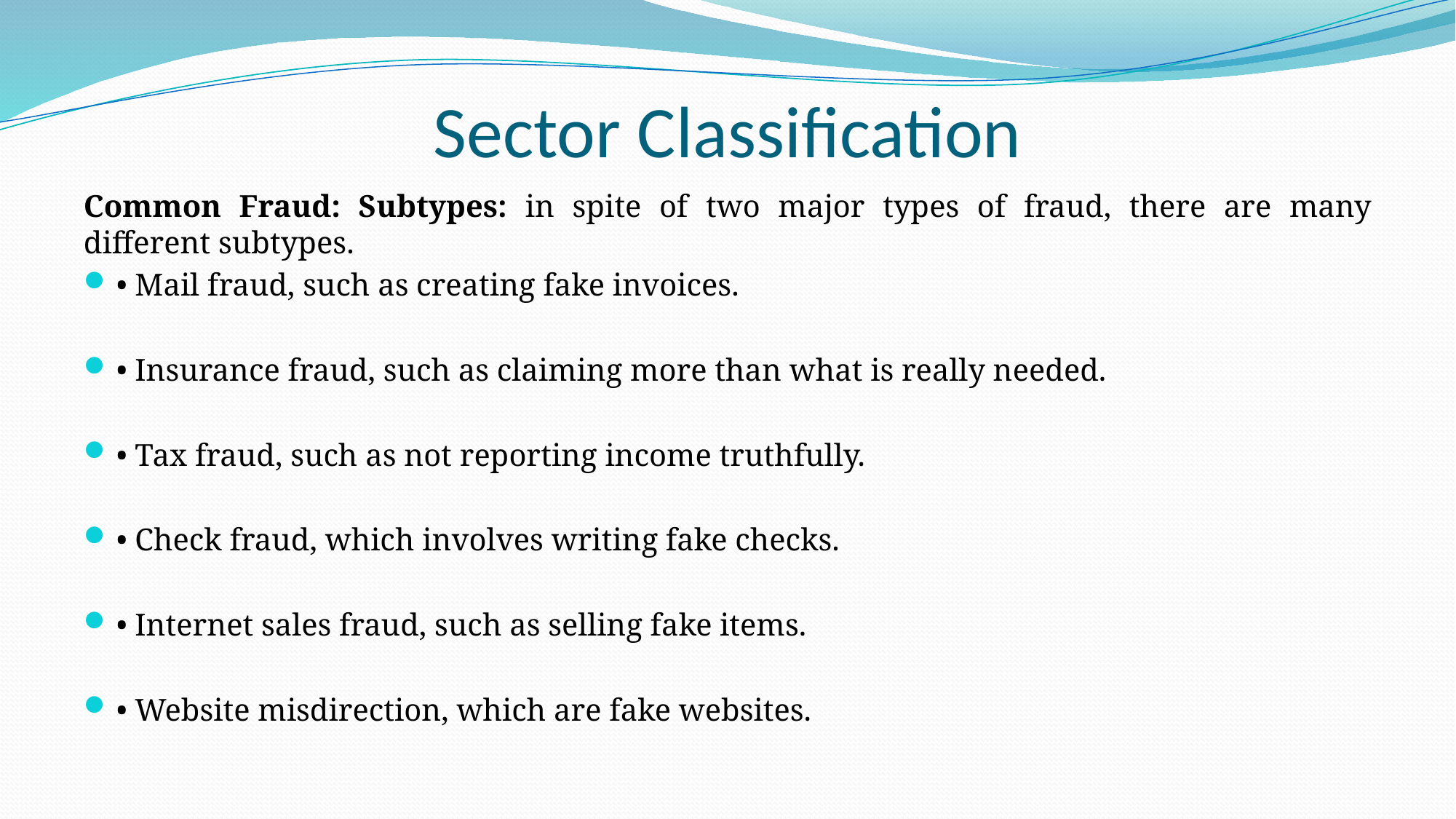

# Sector Classification
Common Fraud: Subtypes: in spite of two major types of fraud, there are many different subtypes.
• Mail fraud, such as creating fake invoices.

• Insurance fraud, such as claiming more than what is really needed.

• Tax fraud, such as not reporting income truthfully.

• Check fraud, which involves writing fake checks.

• Internet sales fraud, such as selling fake items.

• Website misdirection, which are fake websites.